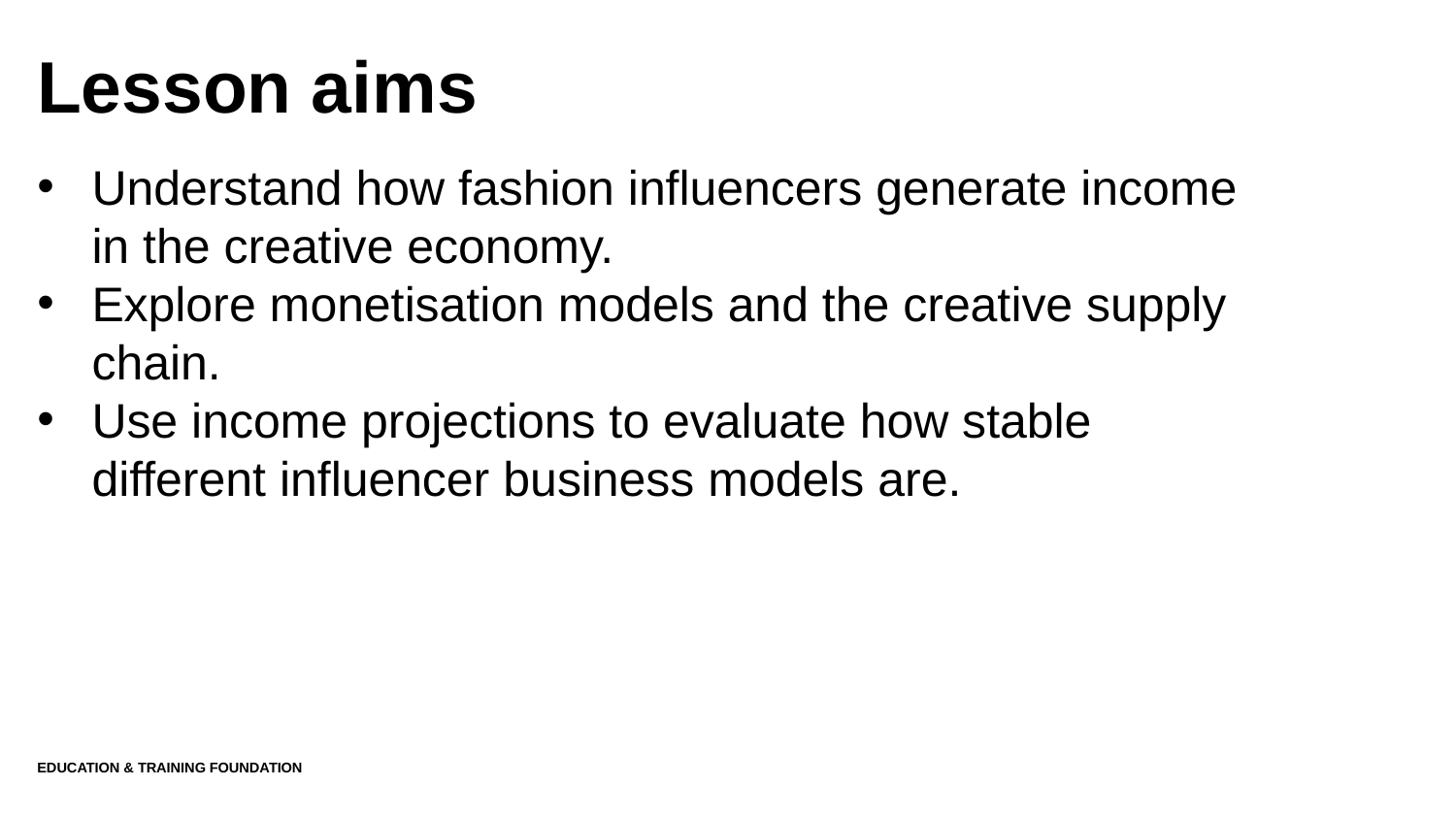

# Lesson aims
Understand how fashion influencers generate income in the creative economy.
Explore monetisation models and the creative supply chain.
Use income projections to evaluate how stable different influencer business models are.
Education & Training Foundation